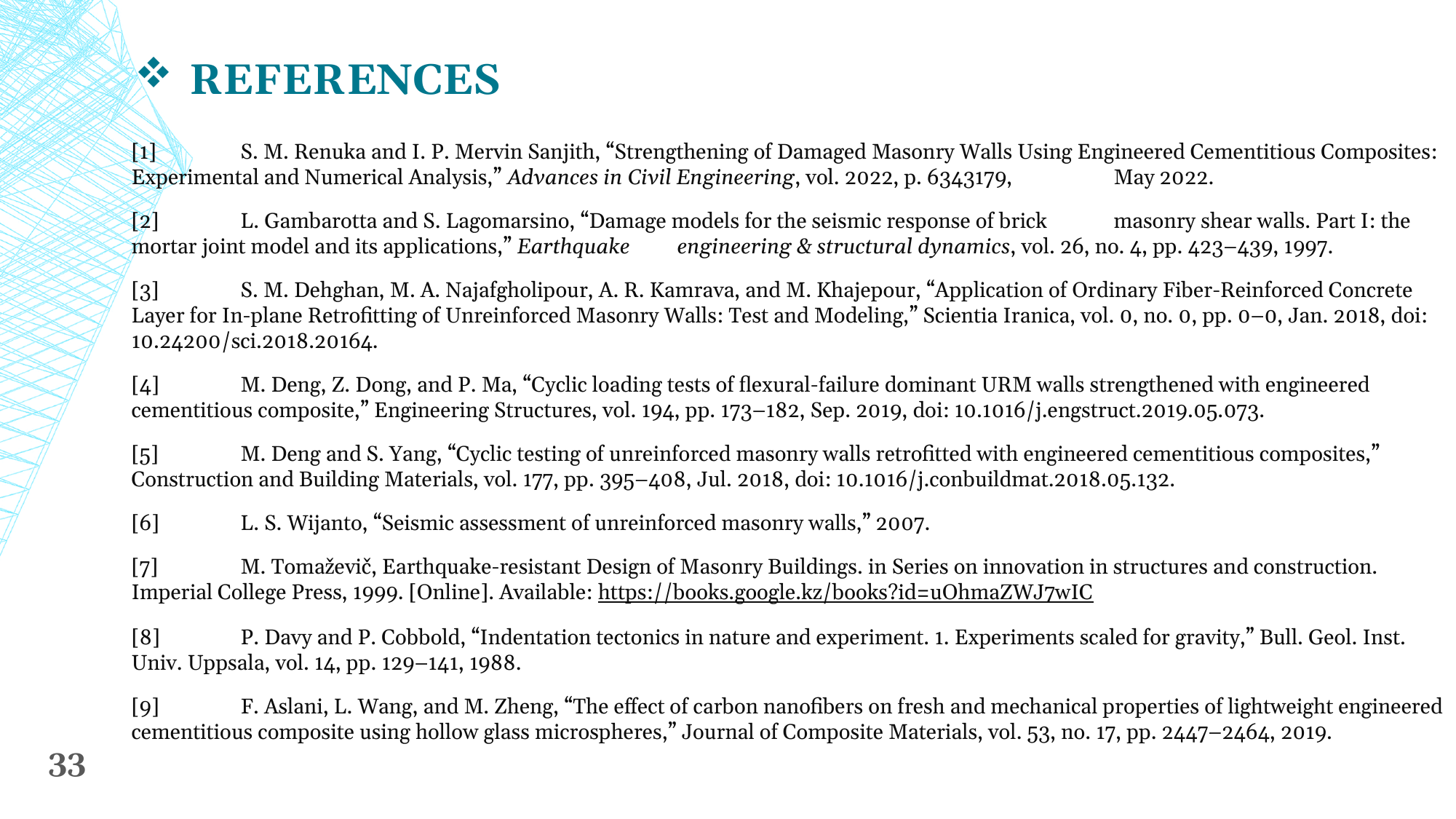

# References
[1]	S. M. Renuka and I. P. Mervin Sanjith, “Strengthening of Damaged Masonry Walls Using Engineered Cementitious Composites: Experimental and Numerical Analysis,” Advances in Civil Engineering, vol. 2022, p. 6343179, 	May 2022.
[2]	L. Gambarotta and S. Lagomarsino, “Damage models for the seismic response of brick 	masonry shear walls. Part I: the mortar joint model and its applications,” Earthquake 	engineering & structural dynamics, vol. 26, no. 4, pp. 423–439, 1997.
[3]	S. M. Dehghan, M. A. Najafgholipour, A. R. Kamrava, and M. Khajepour, “Application of Ordinary Fiber-Reinforced Concrete Layer for In-plane Retrofitting of Unreinforced Masonry Walls: Test and Modeling,” Scientia Iranica, vol. 0, no. 0, pp. 0–0, Jan. 2018, doi: 10.24200/sci.2018.20164.
[4]	M. Deng, Z. Dong, and P. Ma, “Cyclic loading tests of flexural-failure dominant URM walls strengthened with engineered cementitious composite,” Engineering Structures, vol. 194, pp. 173–182, Sep. 2019, doi: 10.1016/j.engstruct.2019.05.073.
[5]	M. Deng and S. Yang, “Cyclic testing of unreinforced masonry walls retrofitted with engineered cementitious composites,” Construction and Building Materials, vol. 177, pp. 395–408, Jul. 2018, doi: 10.1016/j.conbuildmat.2018.05.132.
[6]	L. S. Wijanto, “Seismic assessment of unreinforced masonry walls,” 2007.
[7]	M. Tomaževič, Earthquake-resistant Design of Masonry Buildings. in Series on innovation in structures and construction. Imperial College Press, 1999. [Online]. Available: https://books.google.kz/books?id=uOhmaZWJ7wIC
[8]	P. Davy and P. Cobbold, “Indentation tectonics in nature and experiment. 1. Experiments scaled for gravity,” Bull. Geol. Inst. Univ. Uppsala, vol. 14, pp. 129–141, 1988.
[9]	F. Aslani, L. Wang, and M. Zheng, “The effect of carbon nanofibers on fresh and mechanical properties of lightweight engineered cementitious composite using hollow glass microspheres,” Journal of Composite Materials, vol. 53, no. 17, pp. 2447–2464, 2019.
33